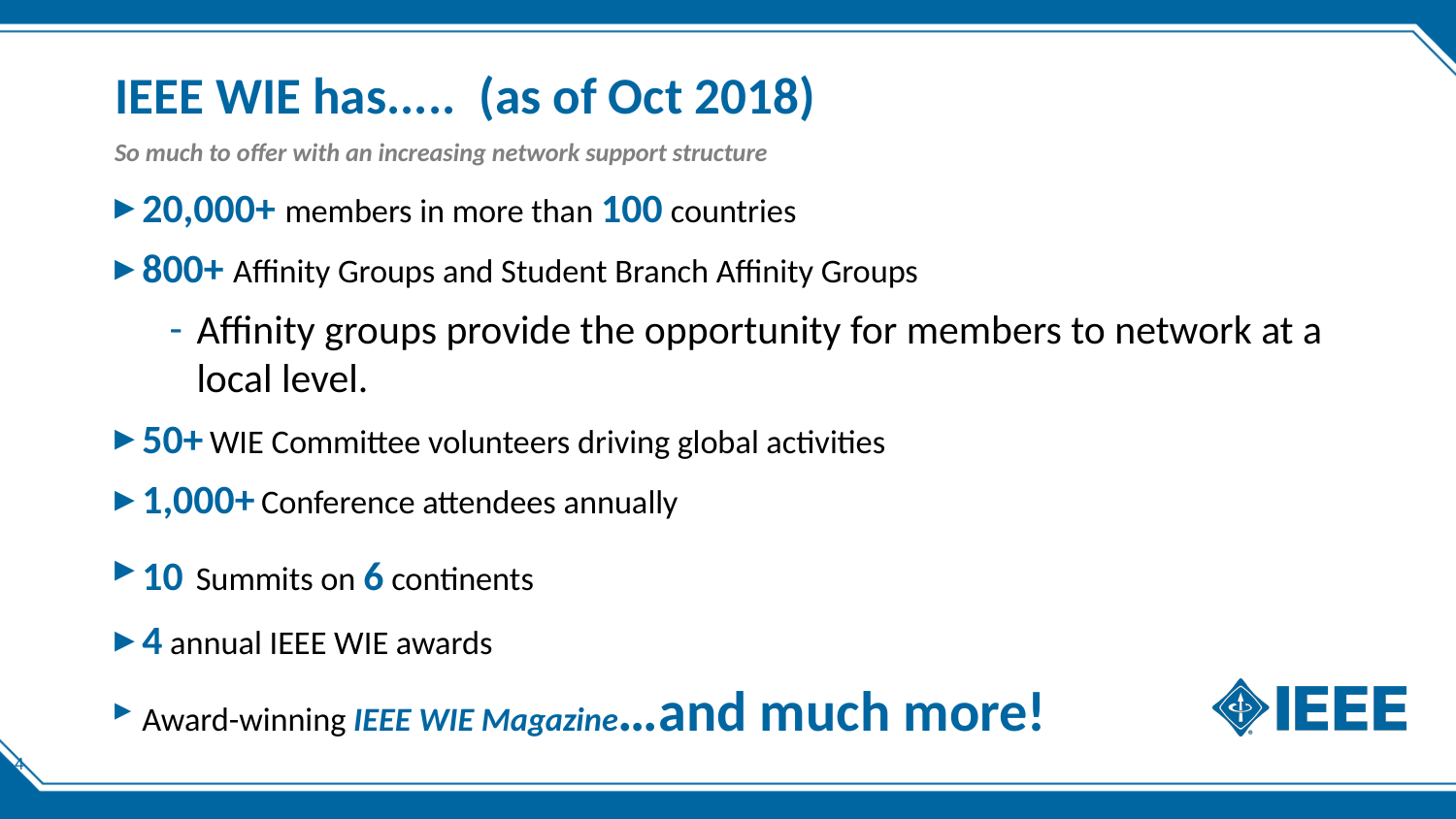

# IEEE WIE has.....  (as of Oct 2018)
So much to offer with an increasing network support structure
20,000+ members in more than 100 countries
800+ Affinity Groups and Student Branch Affinity Groups
Affinity groups provide the opportunity for members to network at a local level.
50+ WIE Committee volunteers driving global activities
1,000+ Conference attendees annually
10 Summits on 6 continents
4 annual IEEE WIE awards
Award-winning IEEE WIE Magazine…and much more!
4